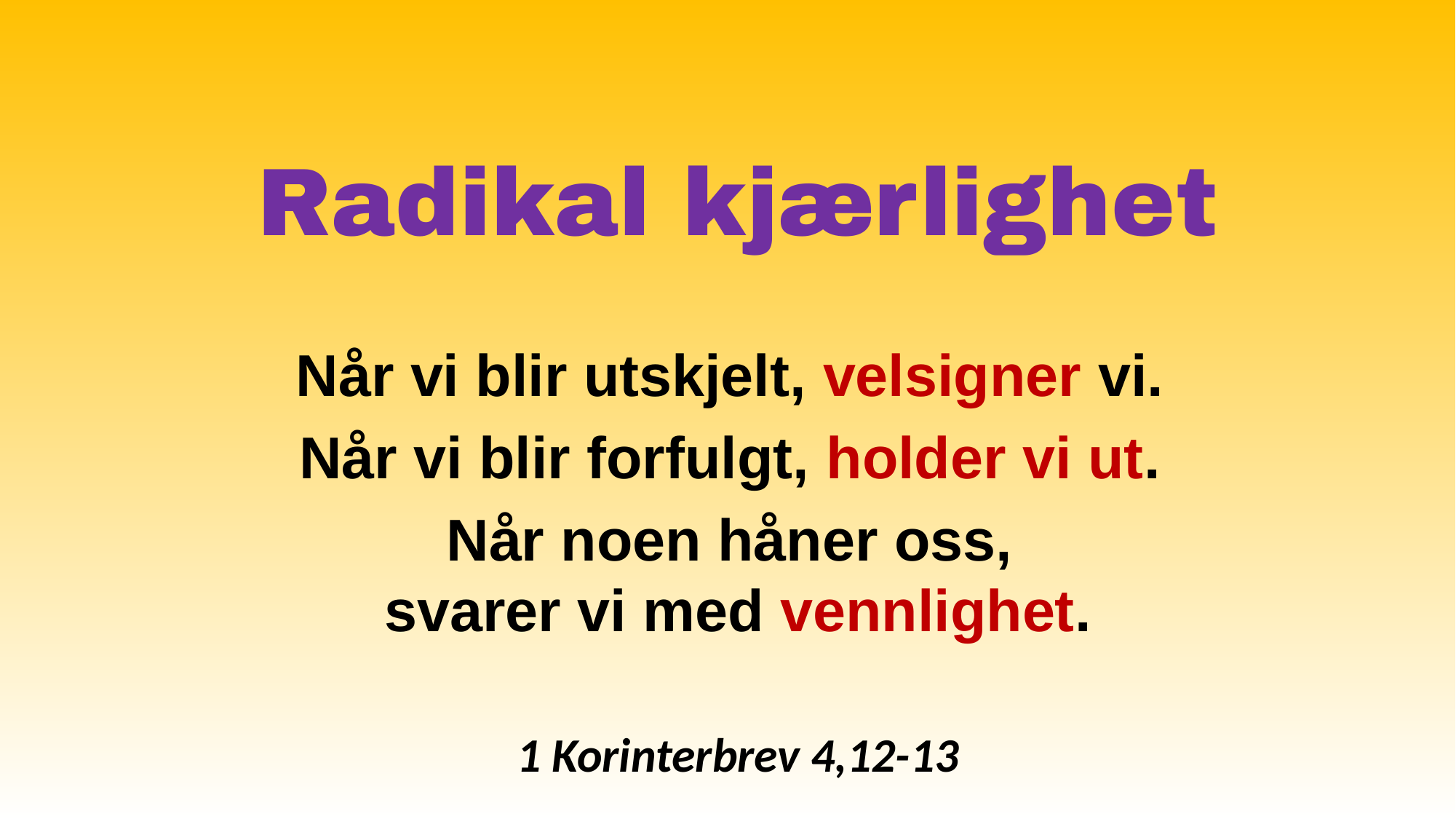

Radikal kjærlighet
Når vi blir utskjelt, velsigner vi.
Når vi blir forfulgt, holder vi ut.
Når noen håner oss,
svarer vi med vennlighet.
1 Korinterbrev 4,12-13